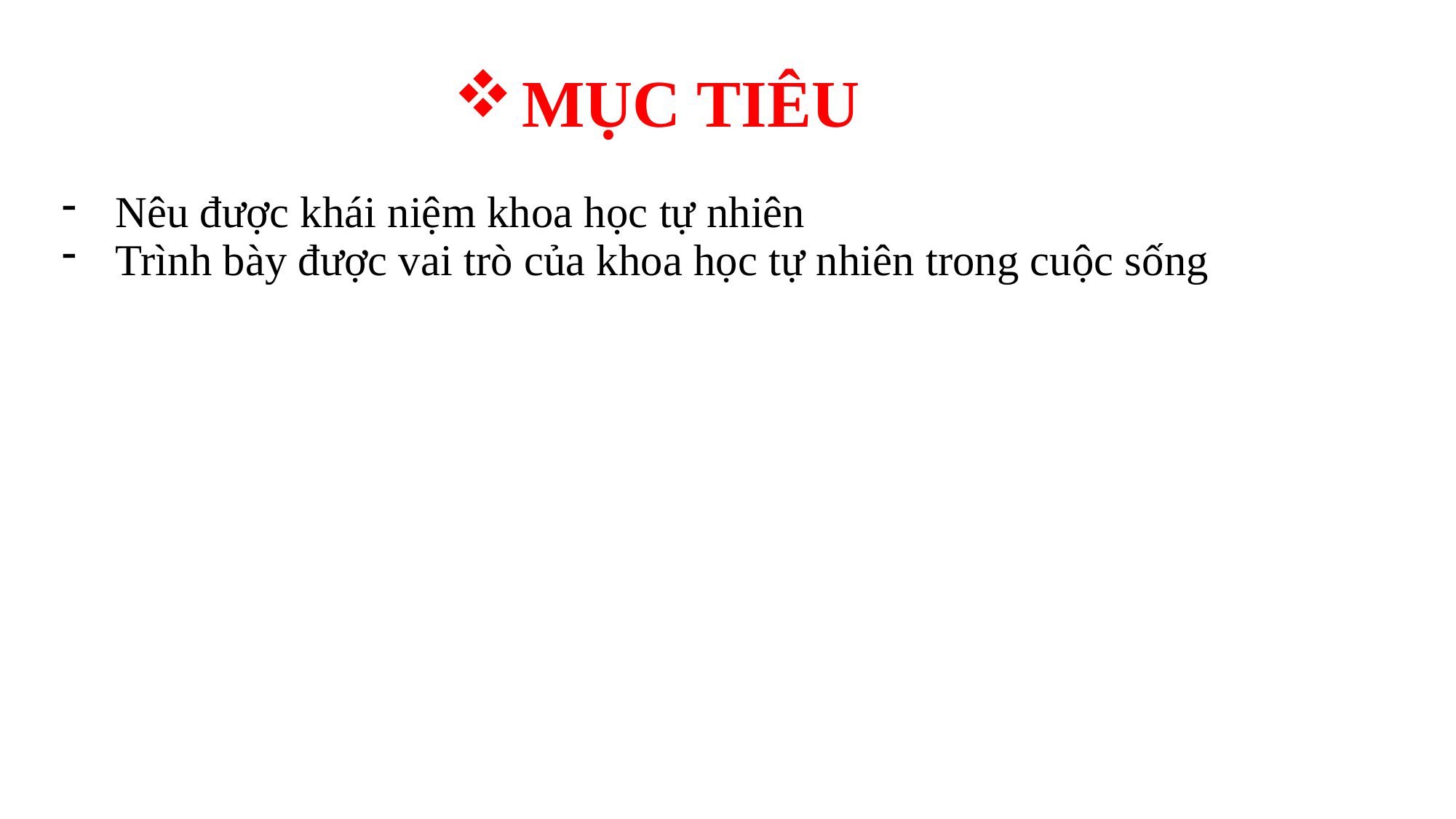

# MỤC TIÊU
Nêu được khái niệm khoa học tự nhiên
Trình bày được vai trò của khoa học tự nhiên trong cuộc sống